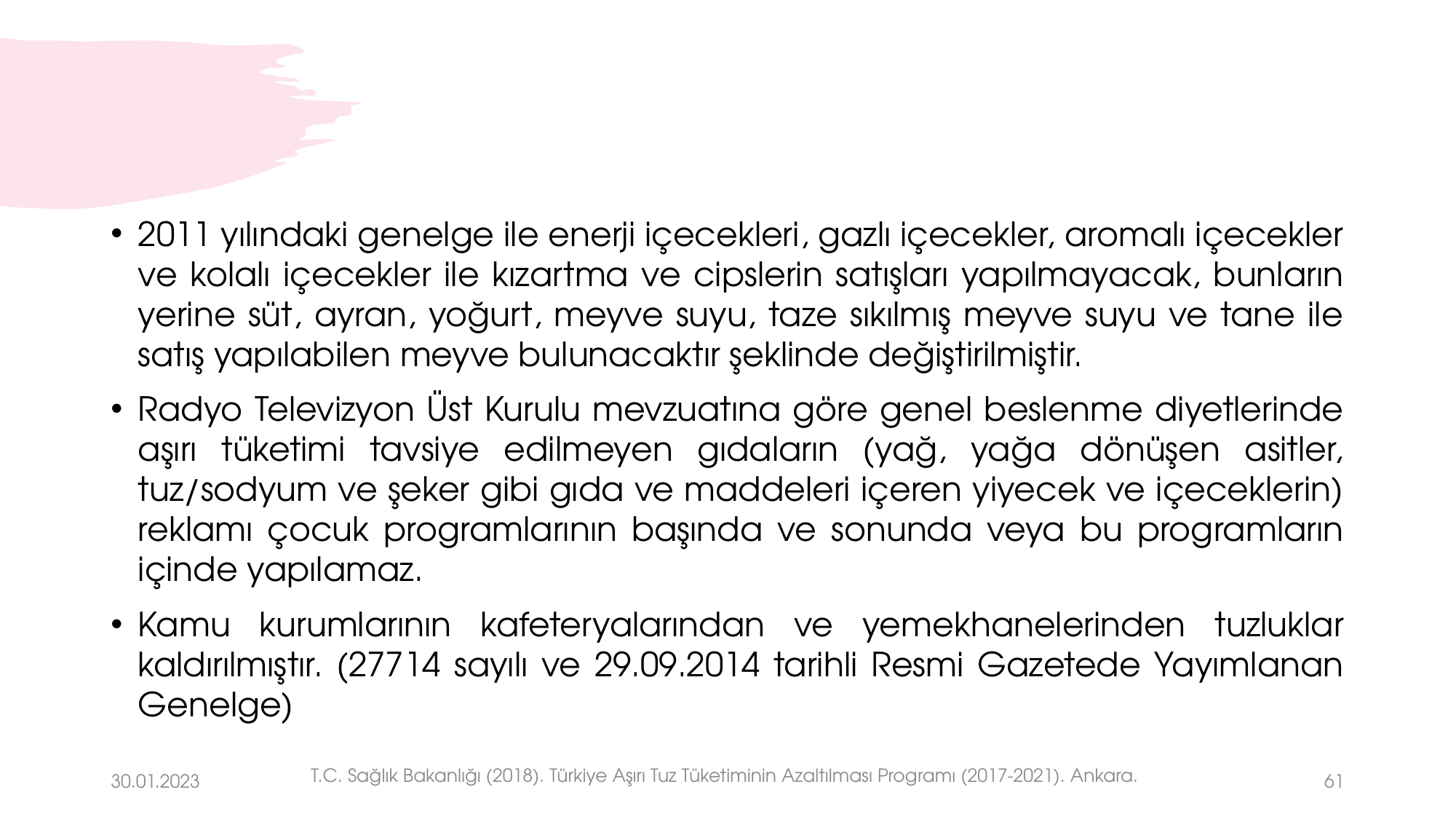

2011 yılındaki genelge ile enerji içecekleri, gazlı içecekler, aromalı içecekler ve kolalı içecekler ile kızartma ve cipslerin satışları yapılmayacak, bunların yerine süt, ayran, yoğurt, meyve suyu, taze sıkılmış meyve suyu ve tane ile satış yapılabilen meyve bulunacaktır şeklinde değiştirilmiştir.
Radyo Televizyon Üst Kurulu mevzuatına göre genel beslenme diyetlerinde aşırı tüketimi tavsiye edilmeyen gıdaların (yağ, yağa dönüşen asitler, tuz/sodyum ve şeker gibi gıda ve maddeleri içeren yiyecek ve içeceklerin) reklamı çocuk programlarının başında ve sonunda veya bu programların içinde yapılamaz.
Kamu kurumlarının kafeteryalarından ve yemekhanelerinden tuzluklar kaldırılmıştır. (27714 sayılı ve 29.09.2014 tarihli Resmi Gazetede Yayımlanan Genelge)
T.C. Sağlık Bakanlığı (2018). Türkiye Aşırı Tuz Tüketiminin Azaltılması Programı (2017-2021). Ankara.
30.01.2023
61